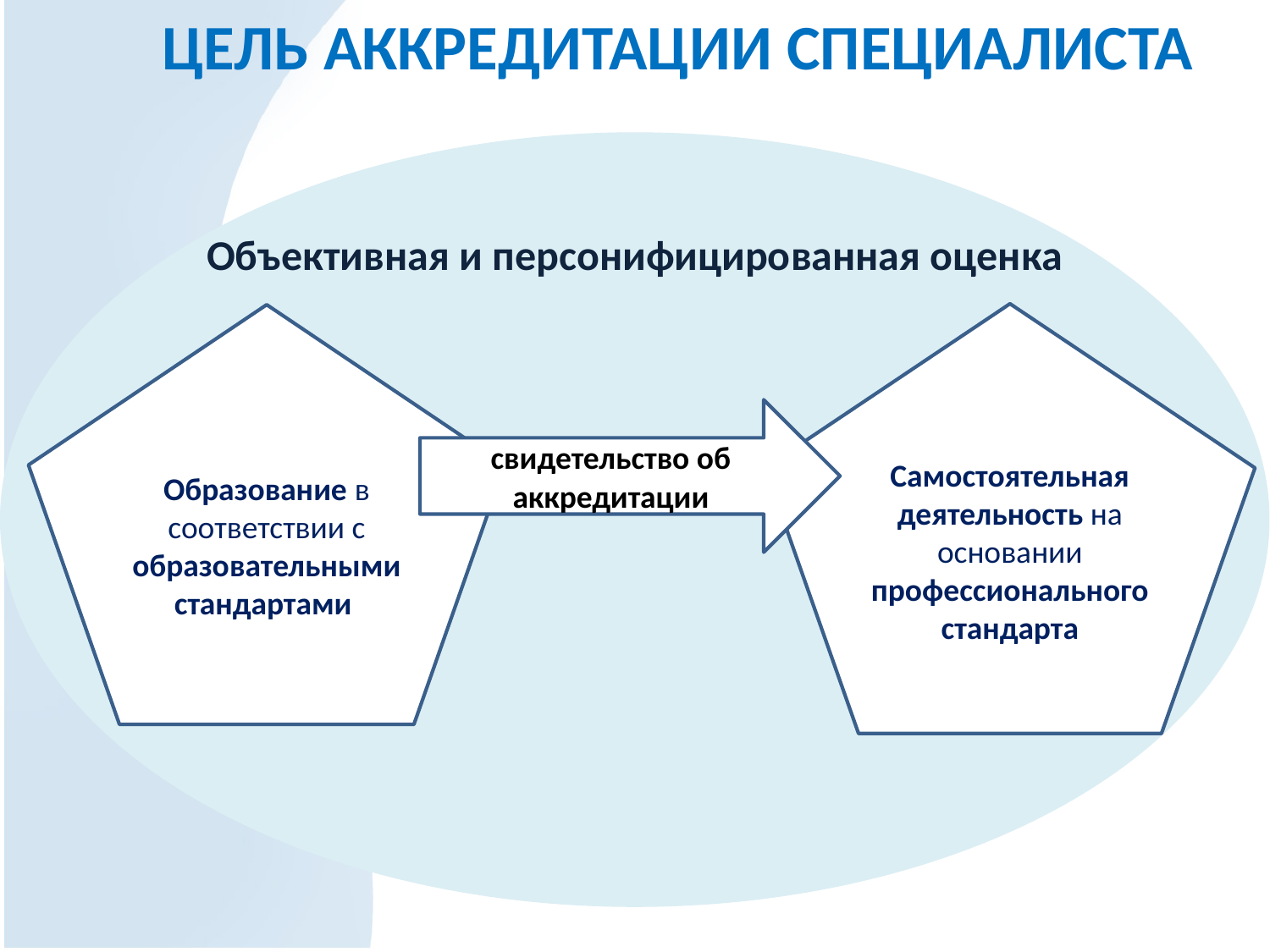

ЦЕЛЬ АККРЕДИТАЦИИ СПЕЦИАЛИСТА

Объективная и персонифицированная оценка
Самостоятельная деятельность на основании профессионального стандарта

Образование в соответствии с образовательными стандартами

свидетельство об аккредитации